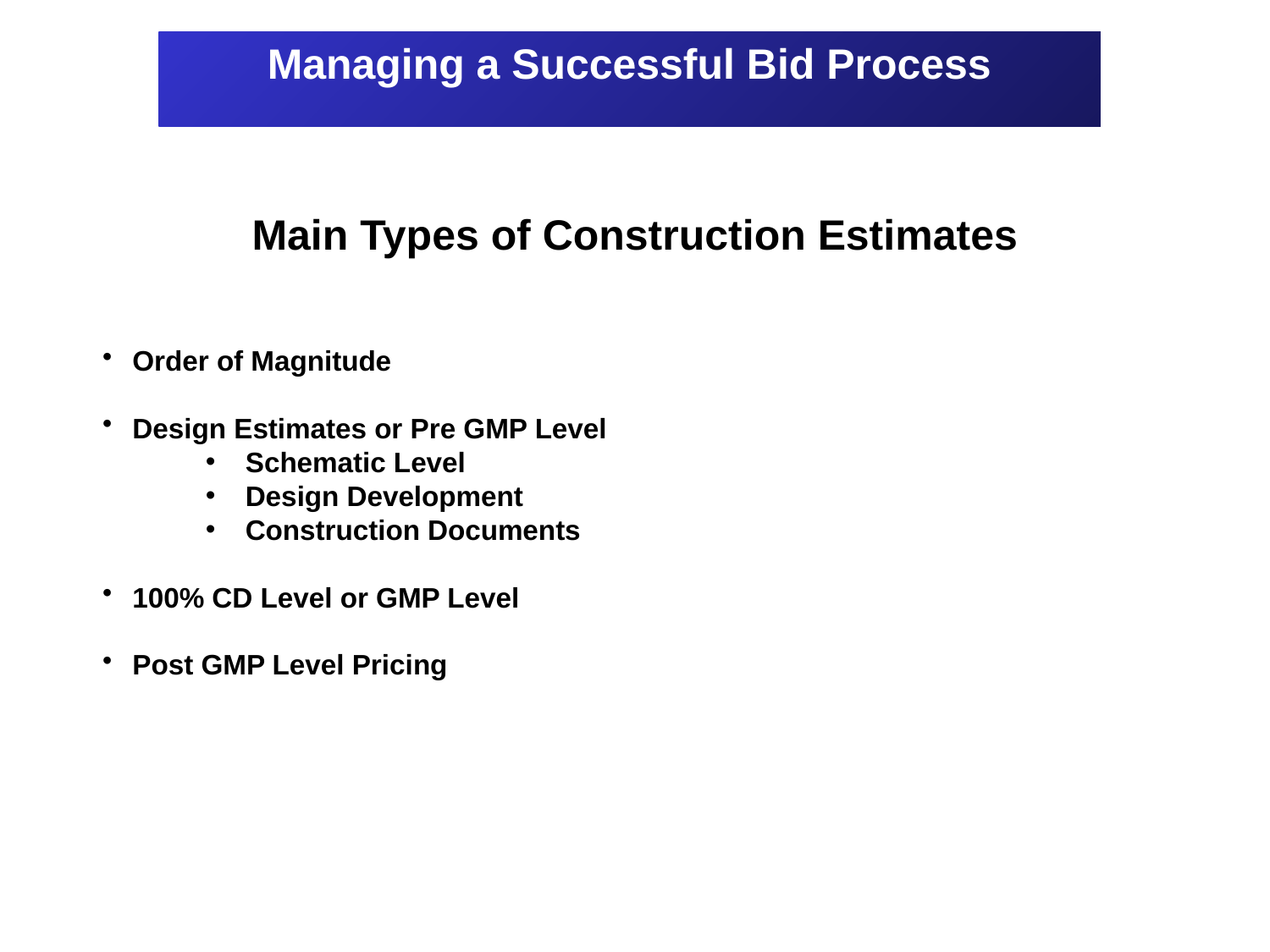

# Managing a Successful Bid Process
Main Types of Construction Estimates

Order of Magnitude

Design Estimates or Pre GMP Level
Schematic Level
Design Development
Construction Documents

100% CD Level or GMP Level

Post GMP Level Pricing